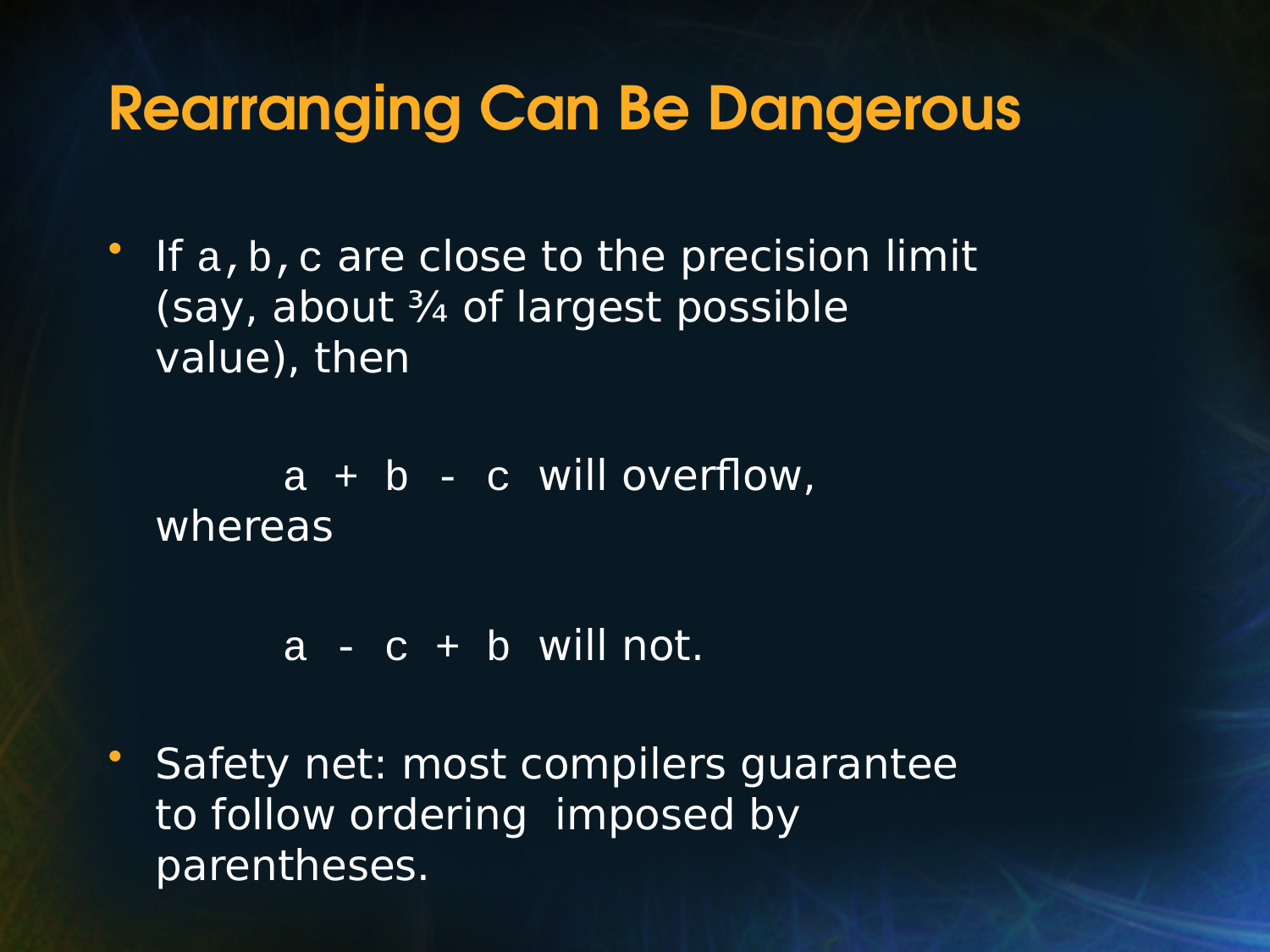

# Rearranging Can Be Dangerous
If a,b,c are close to the precision limit (say, about ¾ of largest possible value), then

     	a + b - c  will overflow,  whereas

     	a - c + b  will not.

Safety net: most compilers guarantee to follow ordering  imposed by parentheses.